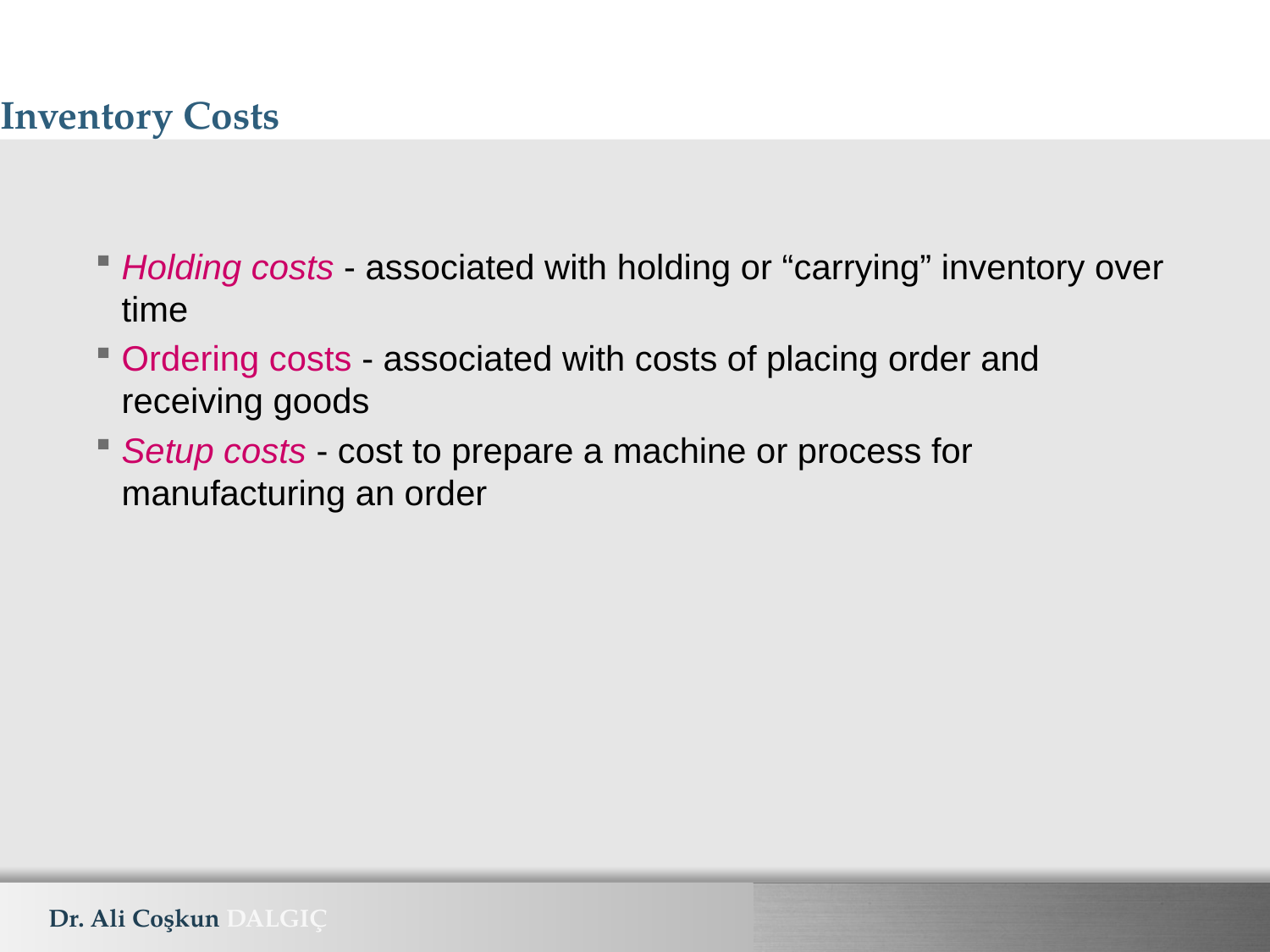

# Inventory Costs
Holding costs - associated with holding or “carrying” inventory over time
Ordering costs - associated with costs of placing order and receiving goods
Setup costs - cost to prepare a machine or process for manufacturing an order